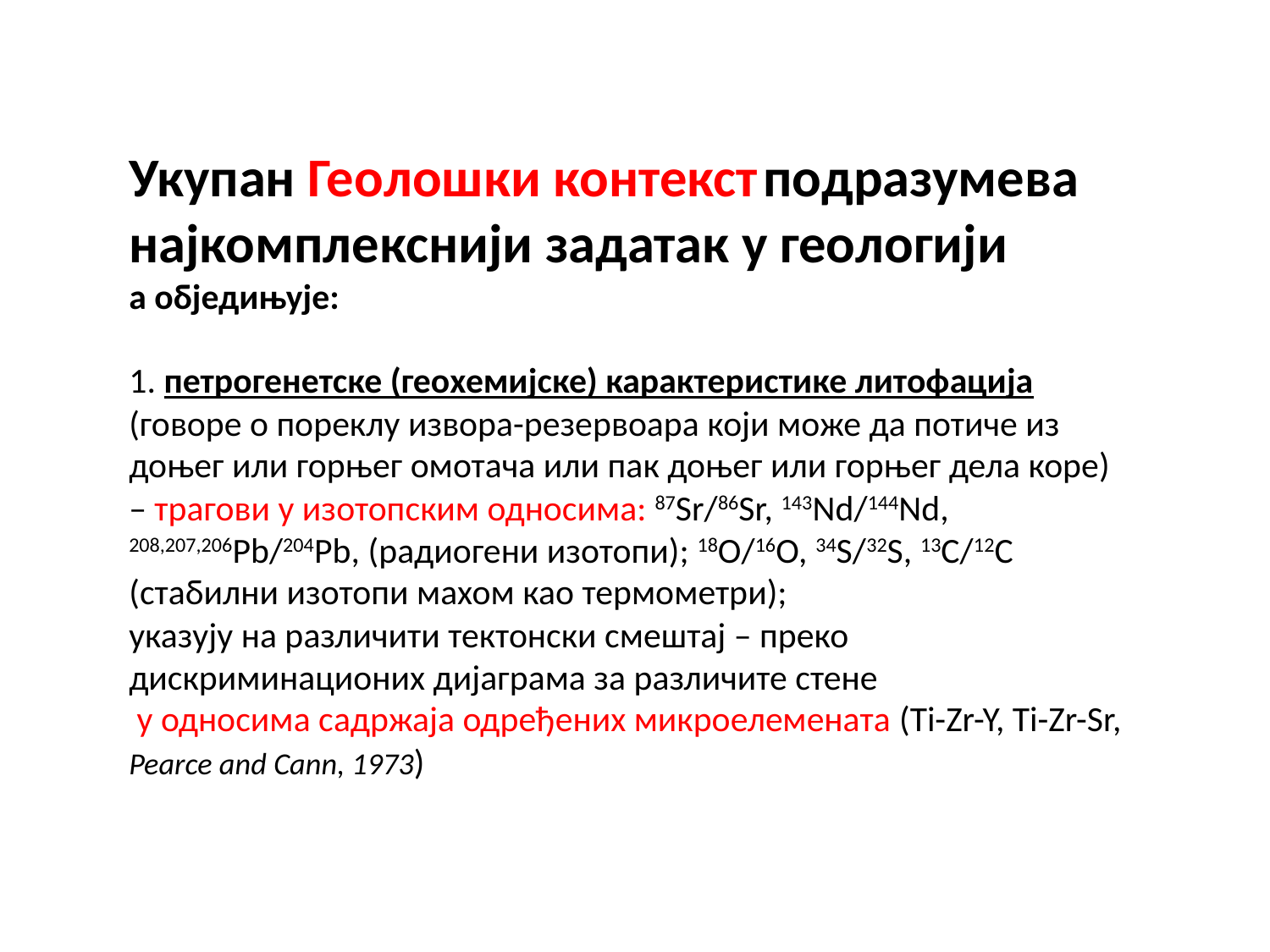

# Укупан Геолошки контекст подразумева најкомплекснији задатак у геологији а обједињује: 1. петрогенетске (геохемијске) карактеристике литофација (говоре о пореклу извора-резервоара који може да потиче из доњег или горњег омотача или пак доњег или горњег дела коре) – трагови у изотопским односима: 87Sr/86Sr, 143Nd/144Nd, 208,207,206Pb/204Pb, (радиогени изотопи); 18O/16O, 34S/32S, 13C/12C (стабилни изотопи махом као термометри); указују на различити тектонски смештај – преко дискриминационих дијаграма за различите стене у односима садржаја одређених микроелемената (Ti-Zr-Y, Ti-Zr-Sr, Pearce and Cann, 1973)